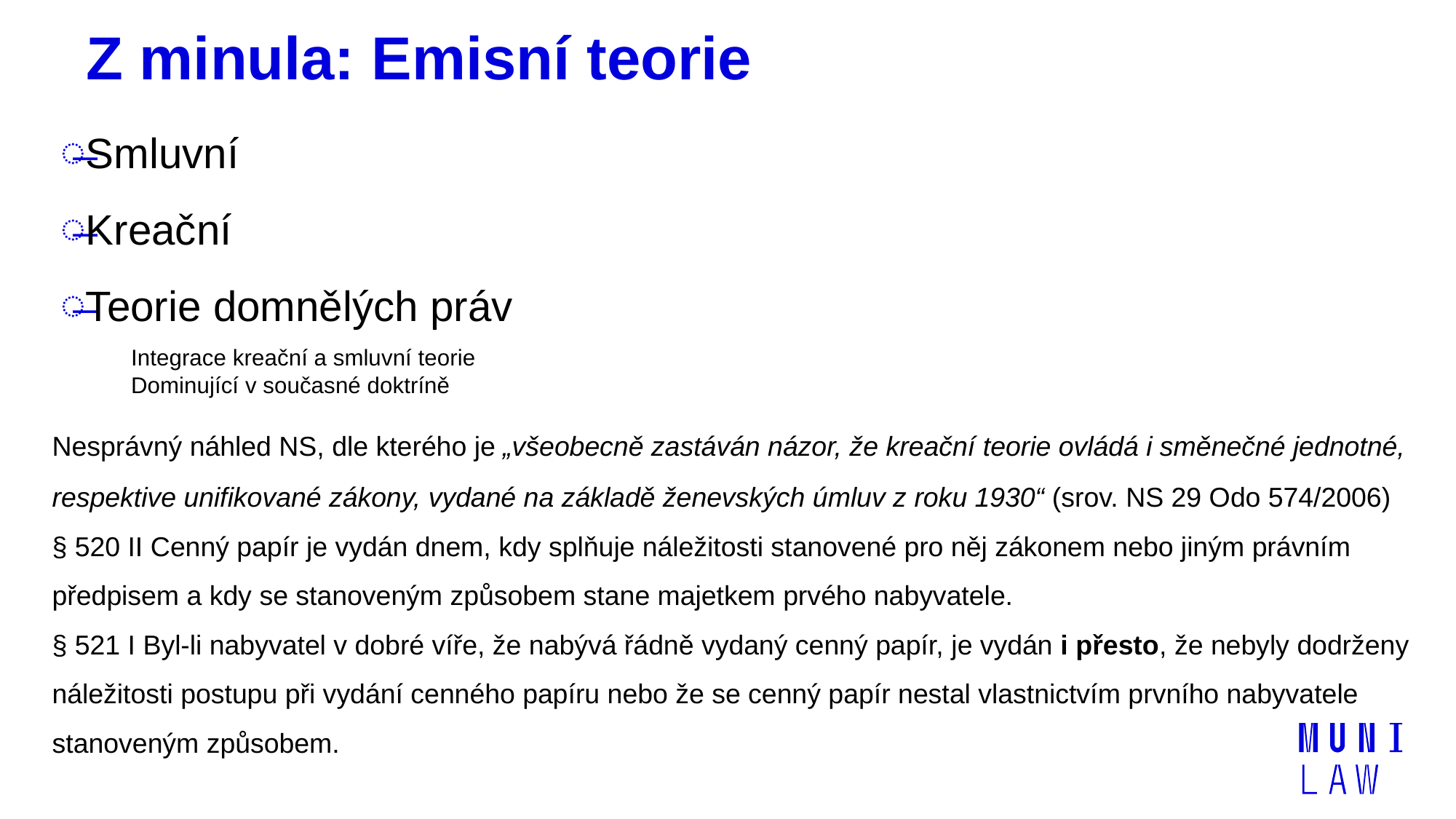

# Z minula: Emisní teorie
Smluvní
Kreační
Teorie domnělých práv
Integrace kreační a smluvní teorie
Dominující v současné doktríně
	Nesprávný náhled NS, dle kterého je „všeobecně zastáván názor, že kreační teorie ovládá i směnečné jednotné, respektive unifikované zákony, vydané na základě ženevských úmluv z roku 1930“ (srov. NS 29 Odo 574/2006)
	§ 520 II Cenný papír je vydán dnem, kdy splňuje náležitosti stanovené pro něj zákonem nebo jiným právním předpisem a kdy se stanoveným způsobem stane majetkem prvého nabyvatele.
	§ 521 I Byl-li nabyvatel v dobré víře, že nabývá řádně vydaný cenný papír, je vydán i přesto, že nebyly dodrženy náležitosti postupu při vydání cenného papíru nebo že se cenný papír nestal vlastnictvím prvního nabyvatele stanoveným způsobem.